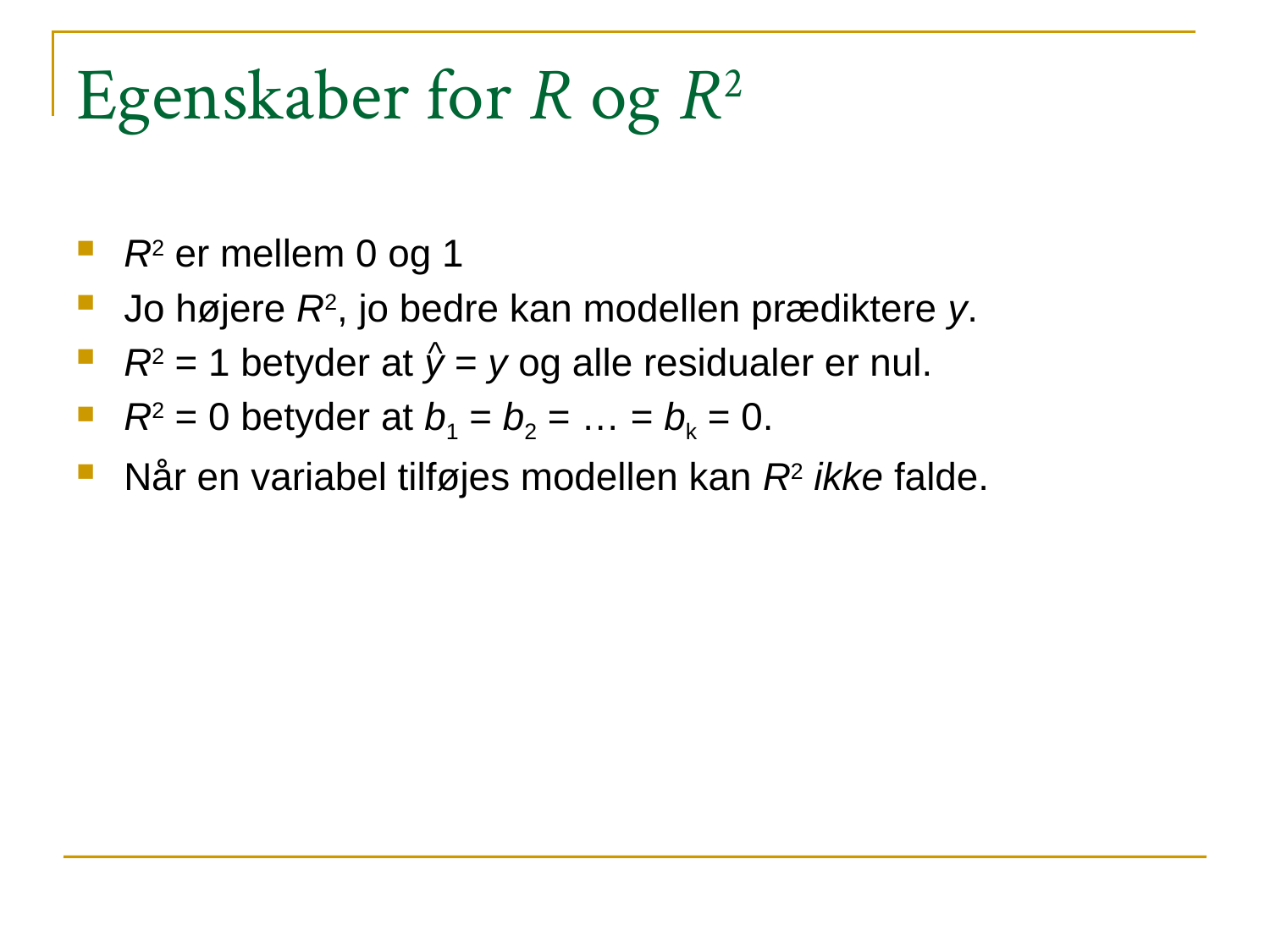

# Egenskaber for R og R2
R2 er mellem 0 og 1
Jo højere R2, jo bedre kan modellen prædiktere y.
R2 = 1 betyder at y = y og alle residualer er nul.
R2 = 0 betyder at b1 = b2 = … = bk = 0.
Når en variabel tilføjes modellen kan R2 ikke falde.
^